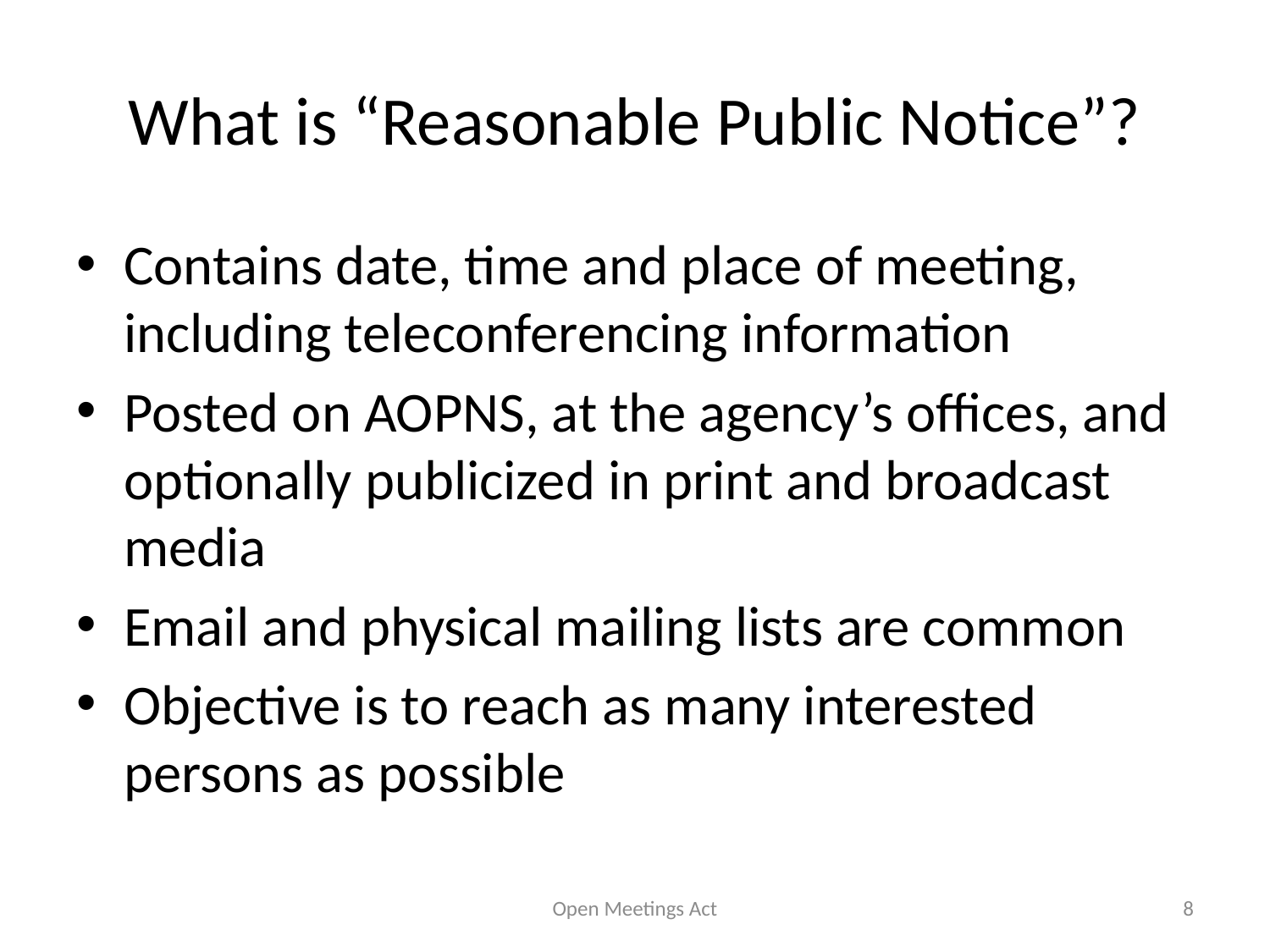

# What is “Reasonable Public Notice”?
Contains date, time and place of meeting, including teleconferencing information
Posted on AOPNS, at the agency’s offices, and optionally publicized in print and broadcast media
Email and physical mailing lists are common
Objective is to reach as many interested persons as possible
Open Meetings Act
8